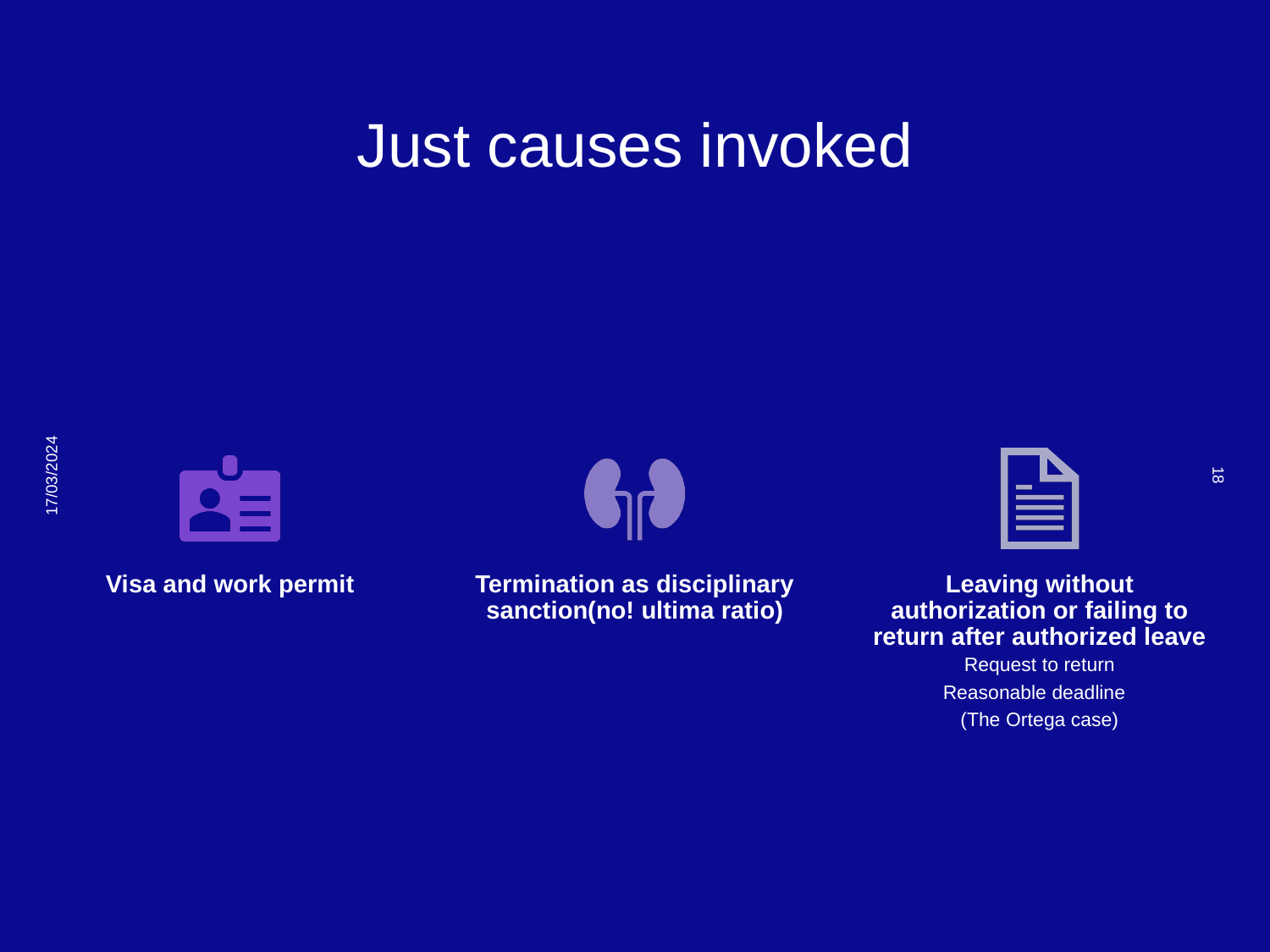

# Just causes invoked
Visa and work permit
Termination as disciplinary sanction(no! ultima ratio)
Leaving without authorization or failing to return after authorized leave
Request to return
Reasonable deadline
(The Ortega case)
18
17/03/2024